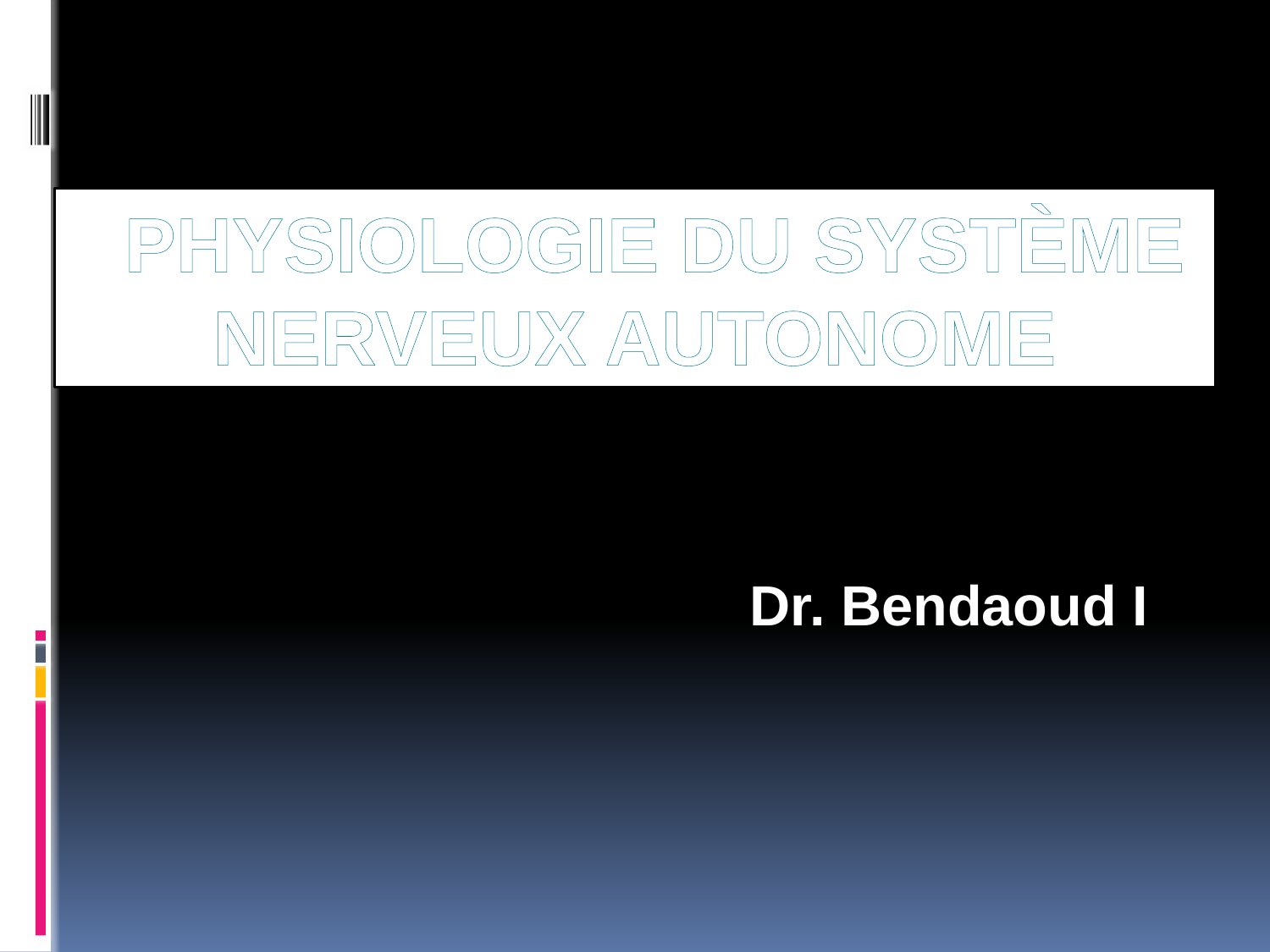

PHYSIOLOGIE Du SYSTÈME
NERVEUX AUTONOME
Dr. Bendaoud I